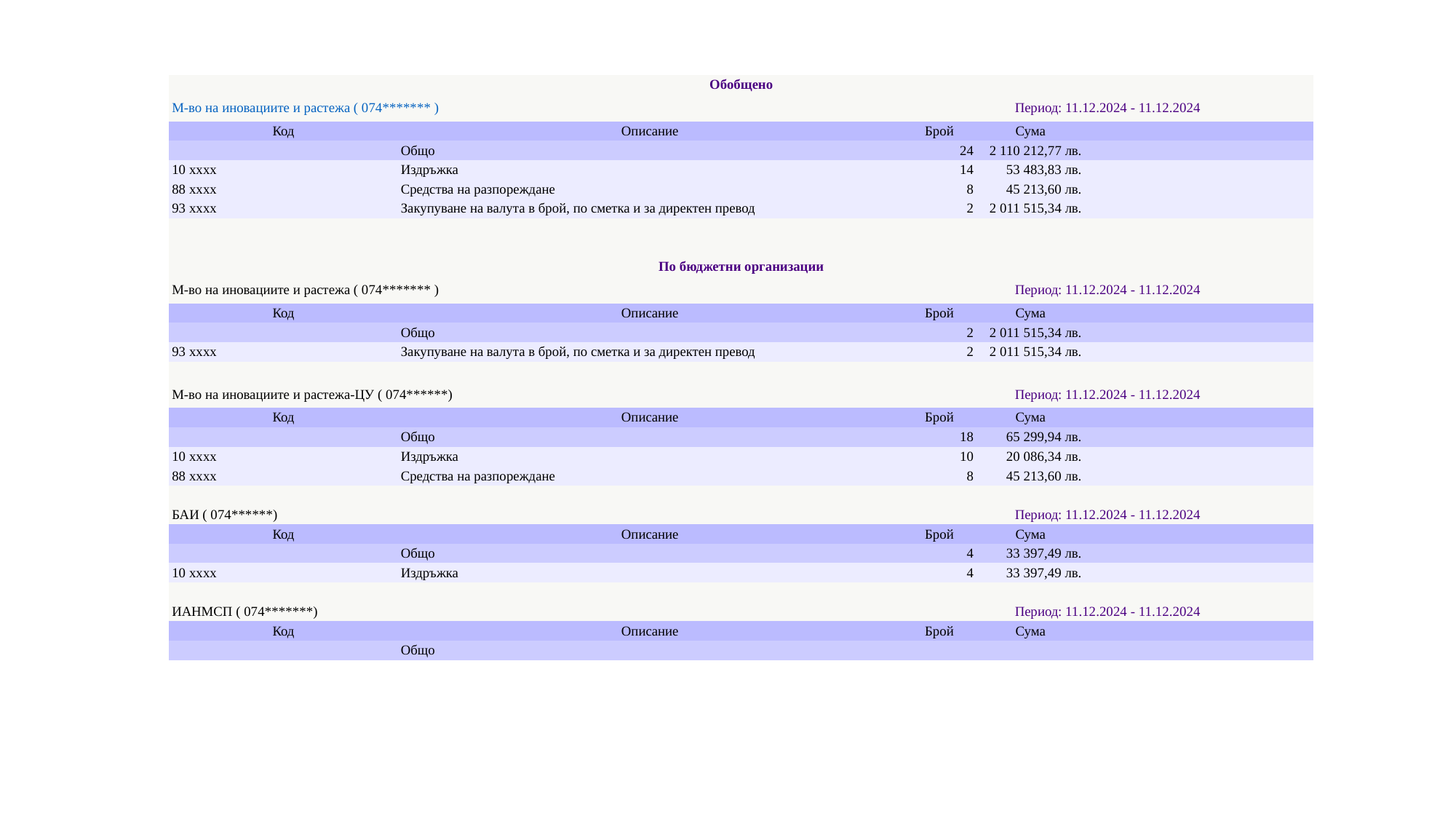

| Обобщено |  |  |  |  |
| --- | --- | --- | --- | --- |
| М-во на иновациите и растежа ( 074\*\*\*\*\*\*\* ) |  | Период: 11.12.2024 - 11.12.2024 |  |  |
| Код | Описание | Брой | Сума |  |
|  | Общо | 24 | 2 110 212,77 лв. |  |
| 10 xxxx | Издръжка | 14 | 53 483,83 лв. |  |
| 88 xxxx | Средства на разпореждане | 8 | 45 213,60 лв. |  |
| 93 xxxx | Закупуване на валута в брой, по сметка и за директен превод | 2 | 2 011 515,34 лв. |  |
|  |  |  |  |  |
|  |  |  |  |  |
| По бюджетни организации |  |  |  |  |
| М-во на иновациите и растежа ( 074\*\*\*\*\*\*\* ) |  | Период: 11.12.2024 - 11.12.2024 |  |  |
| Код | Описание | Брой | Сума |  |
|  | Общо | 2 | 2 011 515,34 лв. |  |
| 93 xxxx | Закупуване на валута в брой, по сметка и за директен превод | 2 | 2 011 515,34 лв. |  |
|  |  |  |  |  |
| М-во на иновациите и растежа-ЦУ ( 074\*\*\*\*\*\*) |  | Период: 11.12.2024 - 11.12.2024 |  |  |
| Код | Описание | Брой | Сума |  |
|  | Общо | 18 | 65 299,94 лв. |  |
| 10 xxxx | Издръжка | 10 | 20 086,34 лв. |  |
| 88 xxxx | Средства на разпореждане | 8 | 45 213,60 лв. |  |
|  |  |  |  |  |
| БАИ ( 074\*\*\*\*\*\*) |  | Период: 11.12.2024 - 11.12.2024 |  |  |
| Код | Описание | Брой | Сума |  |
|  | Общо | 4 | 33 397,49 лв. |  |
| 10 xxxx | Издръжка | 4 | 33 397,49 лв. |  |
|  |  |  |  |  |
| ИАНМСП ( 074\*\*\*\*\*\*\*) |  | Период: 11.12.2024 - 11.12.2024 |  |  |
| Код | Описание | Брой | Сума |  |
|  | Общо |  |  |  |
#